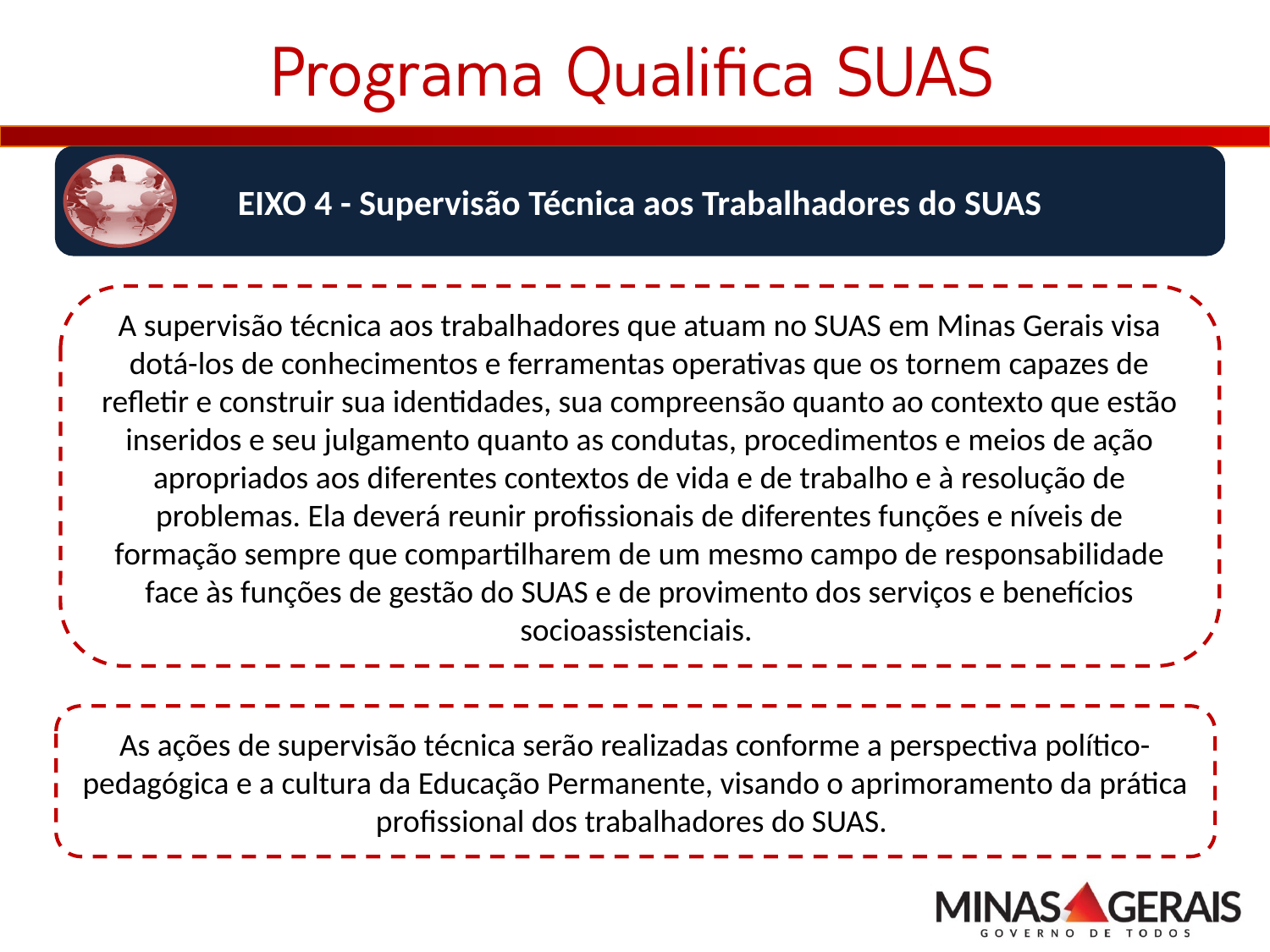

# Programa Qualifica SUAS
EIXO 4 - Supervisão Técnica aos Trabalhadores do SUAS

A supervisão técnica aos trabalhadores que atuam no SUAS em Minas Gerais visa dotá-los de conhecimentos e ferramentas operativas que os tornem capazes de refletir e construir sua identidades, sua compreensão quanto ao contexto que estão inseridos e seu julgamento quanto as condutas, procedimentos e meios de ação apropriados aos diferentes contextos de vida e de trabalho e à resolução de problemas. Ela deverá reunir profissionais de diferentes funções e níveis de formação sempre que compartilharem de um mesmo campo de responsabilidade face às funções de gestão do SUAS e de provimento dos serviços e benefícios socioassistenciais.
As ações de supervisão técnica serão realizadas conforme a perspectiva político-pedagógica e a cultura da Educação Permanente, visando o aprimoramento da prática profissional dos trabalhadores do SUAS.